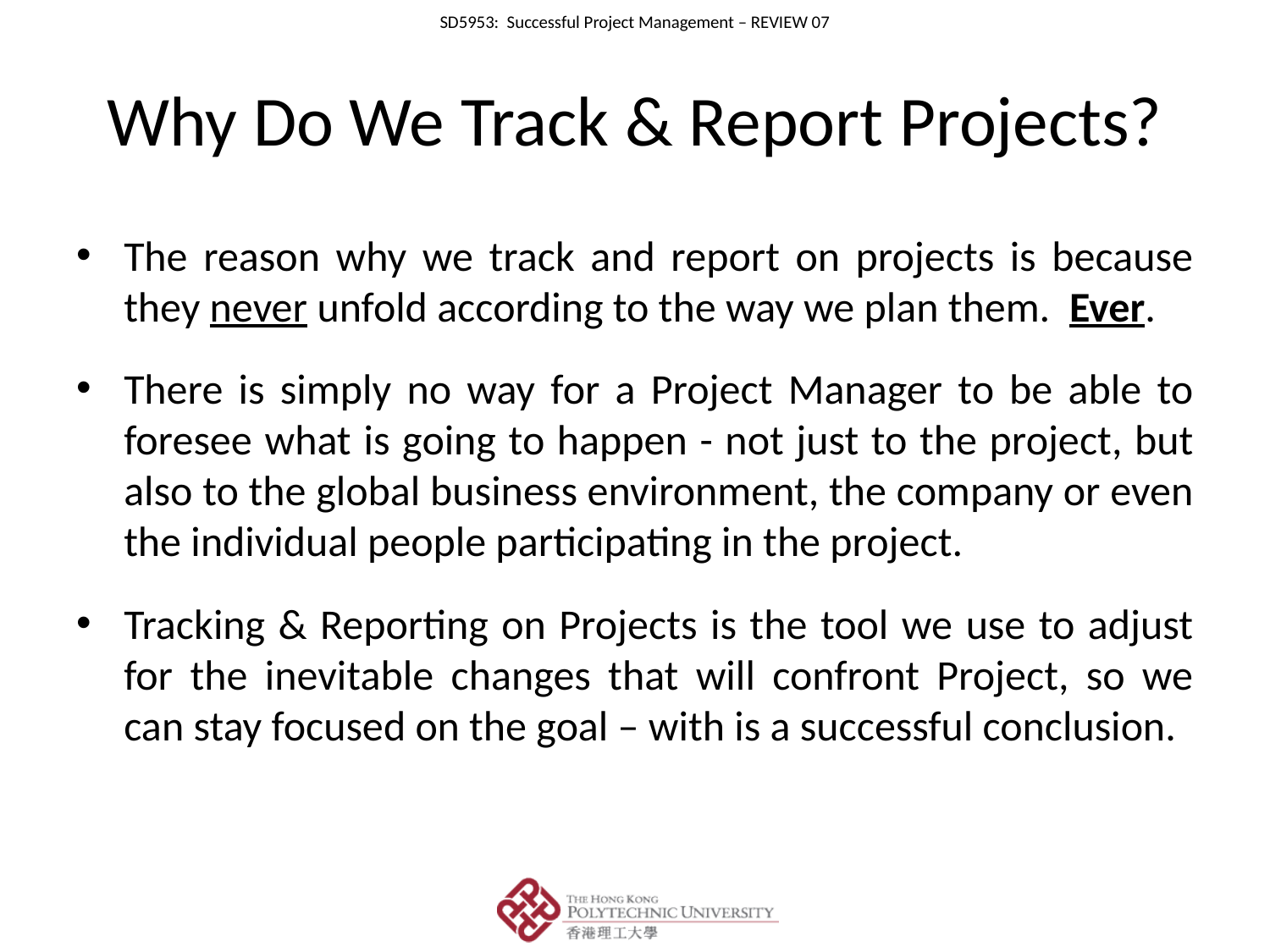

# Why Do We Track & Report Projects?
The reason why we track and report on projects is because they never unfold according to the way we plan them.  Ever.
There is simply no way for a Project Manager to be able to foresee what is going to happen - not just to the project, but also to the global business environment, the company or even the individual people participating in the project.
Tracking & Reporting on Projects is the tool we use to adjust for the inevitable changes that will confront Project, so we can stay focused on the goal – with is a successful conclusion.